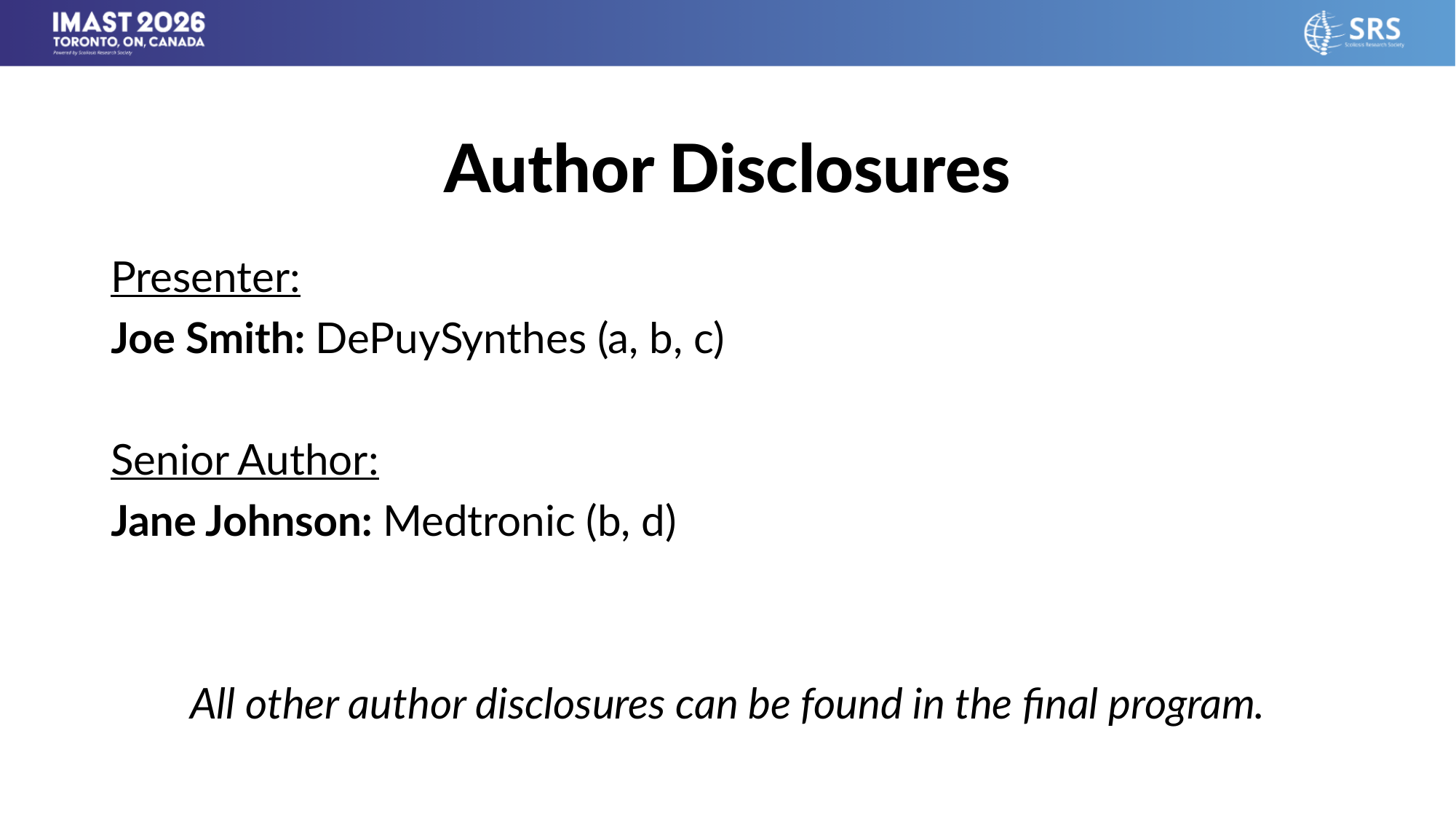

# Author Disclosures
Presenter:
Joe Smith: DePuySynthes (a, b, c)

Senior Author:
Jane Johnson: Medtronic (b, d)

All other author disclosures can be found in the final program.